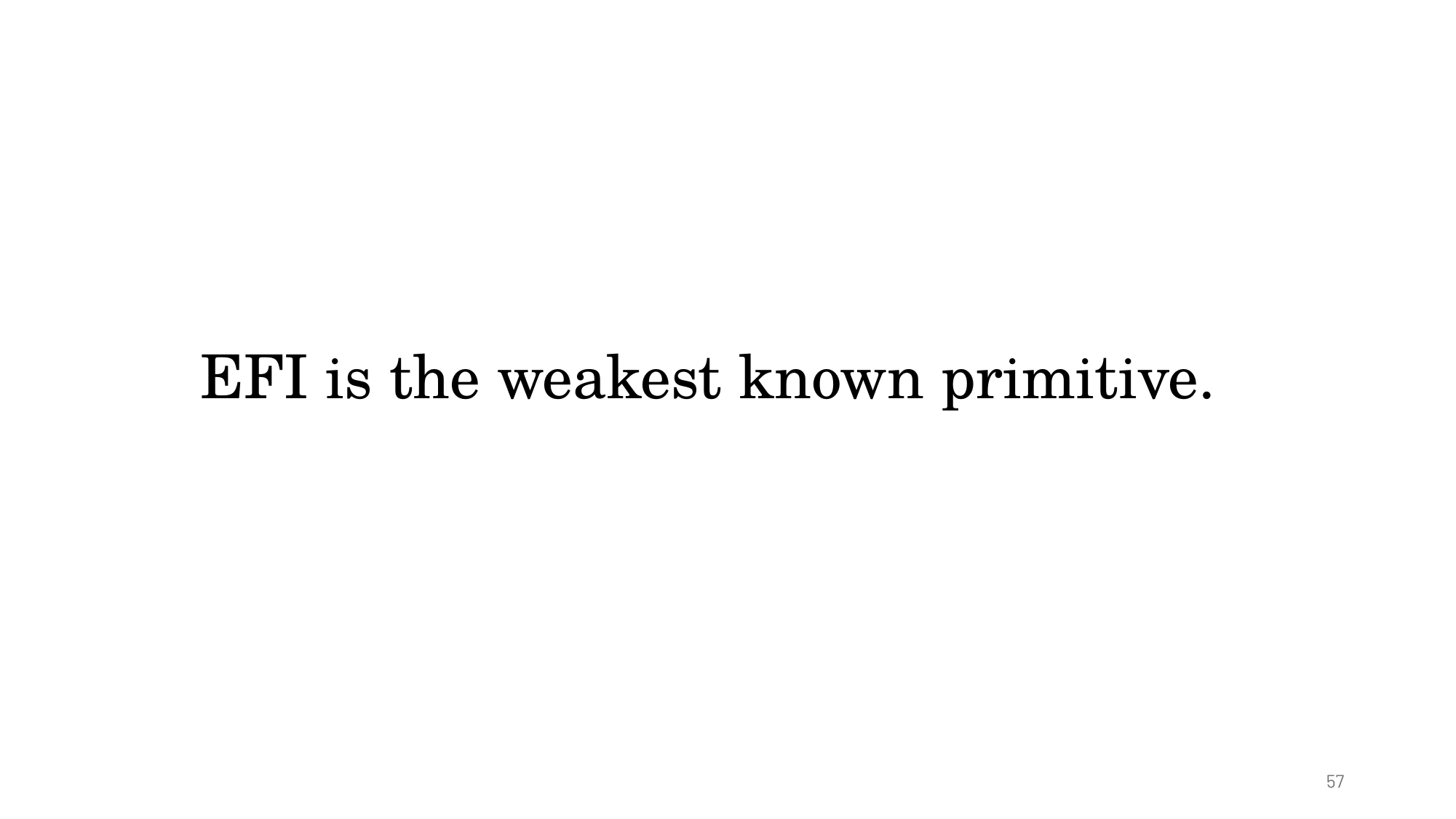

EFI is the weakest known primitive.
57